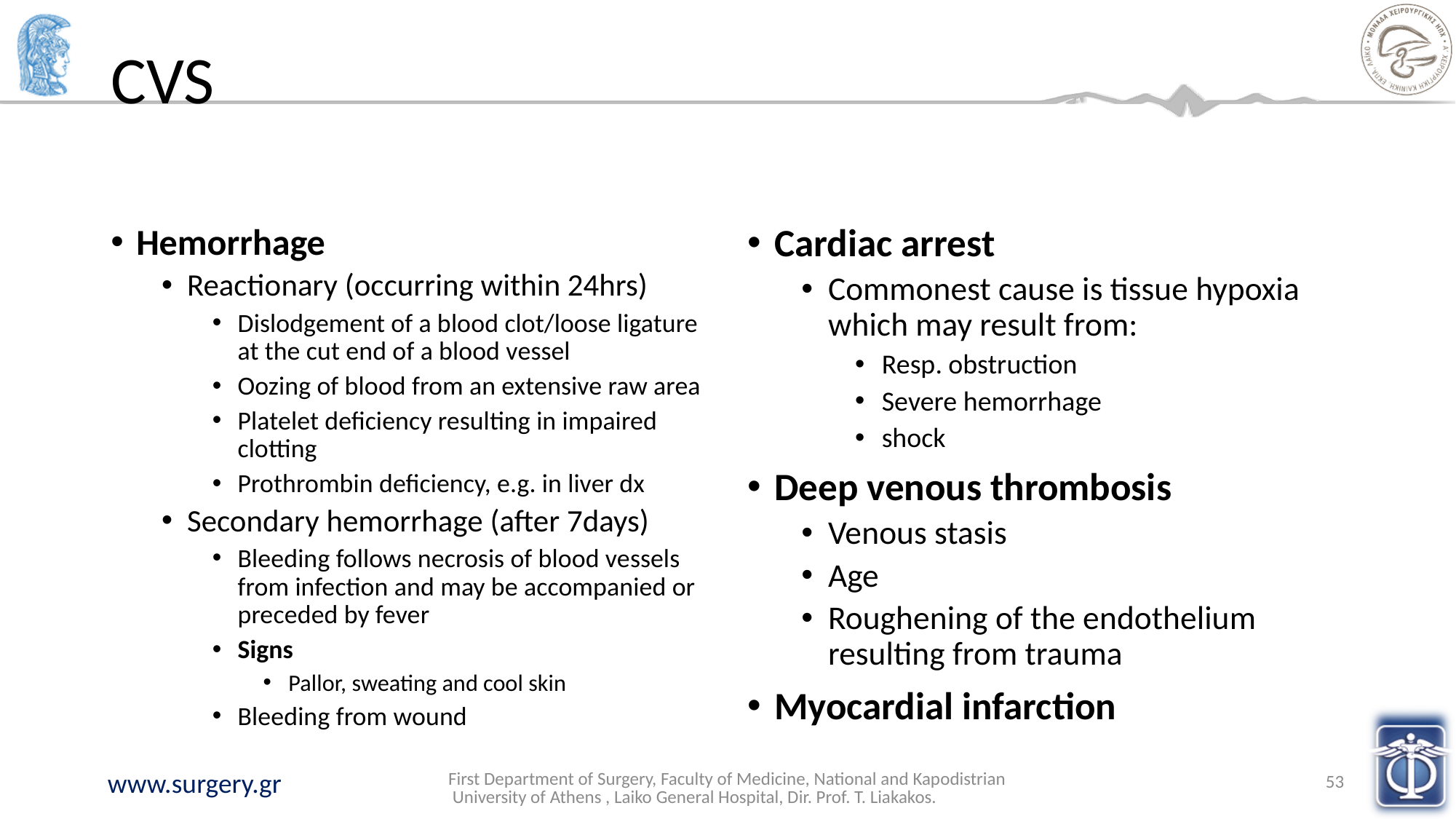

# CVS
Hemorrhage
Reactionary (occurring within 24hrs)
Dislodgement of a blood clot/loose ligature at the cut end of a blood vessel
Oozing of blood from an extensive raw area
Platelet deficiency resulting in impaired clotting
Prothrombin deficiency, e.g. in liver dx
Secondary hemorrhage (after 7days)
Bleeding follows necrosis of blood vessels from infection and may be accompanied or preceded by fever
Signs
Pallor, sweating and cool skin
Bleeding from wound

Cardiac arrest
Commonest cause is tissue hypoxia which may result from:
Resp. obstruction
Severe hemorrhage
shock
Deep venous thrombosis
Venous stasis
Age
Roughening of the endothelium resulting from trauma
Myocardial infarction

First Department of Surgery, Faculty of Medicine, National and Kapodistrian University of Athens , Laiko General Hospital, Dir. Prof. T. Liakakos.
53